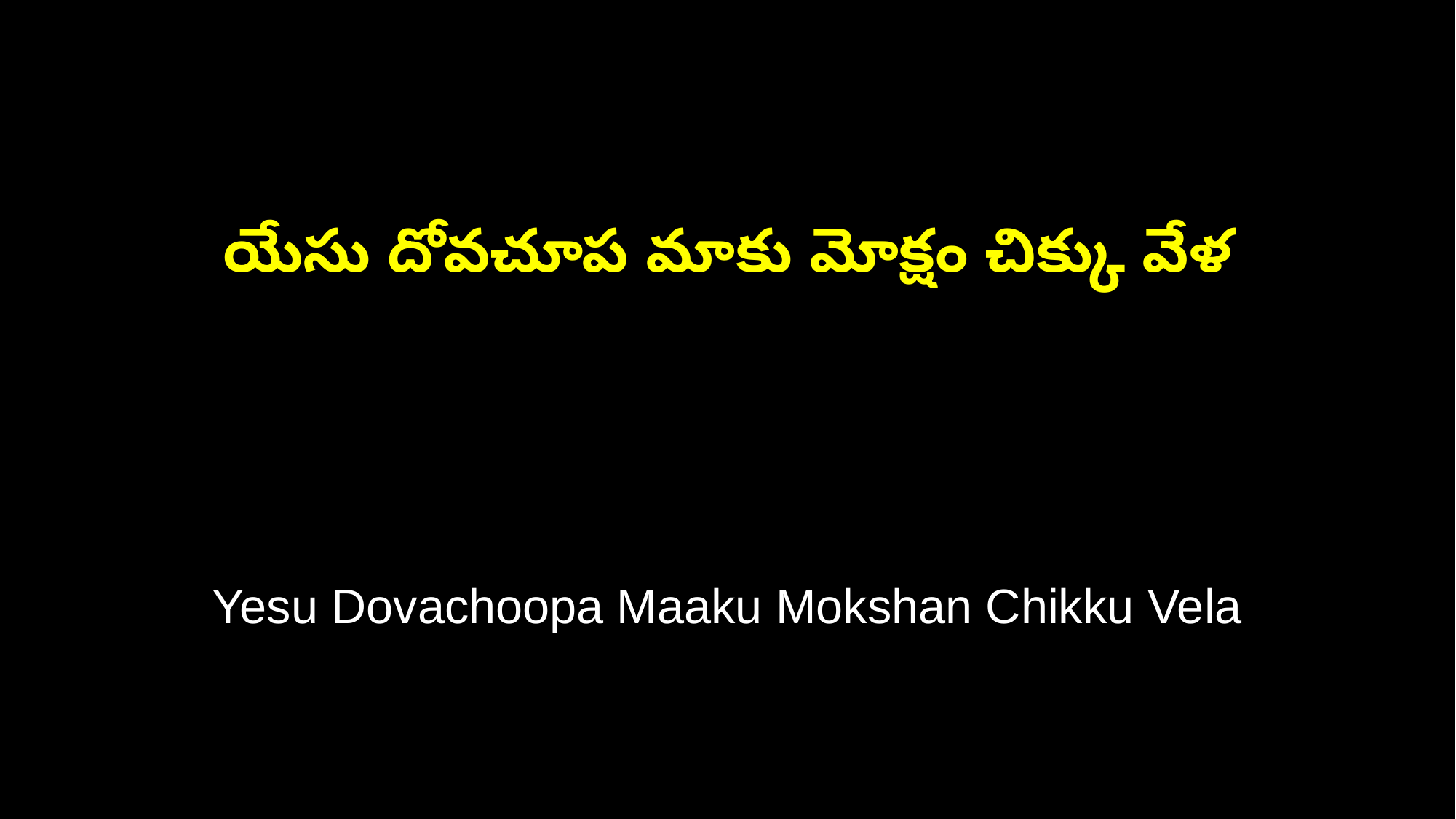

యేసు దోవచూప మాకు మోక్షం చిక్కు వేళ
Yesu Dovachoopa Maaku Mokshan Chikku Vela